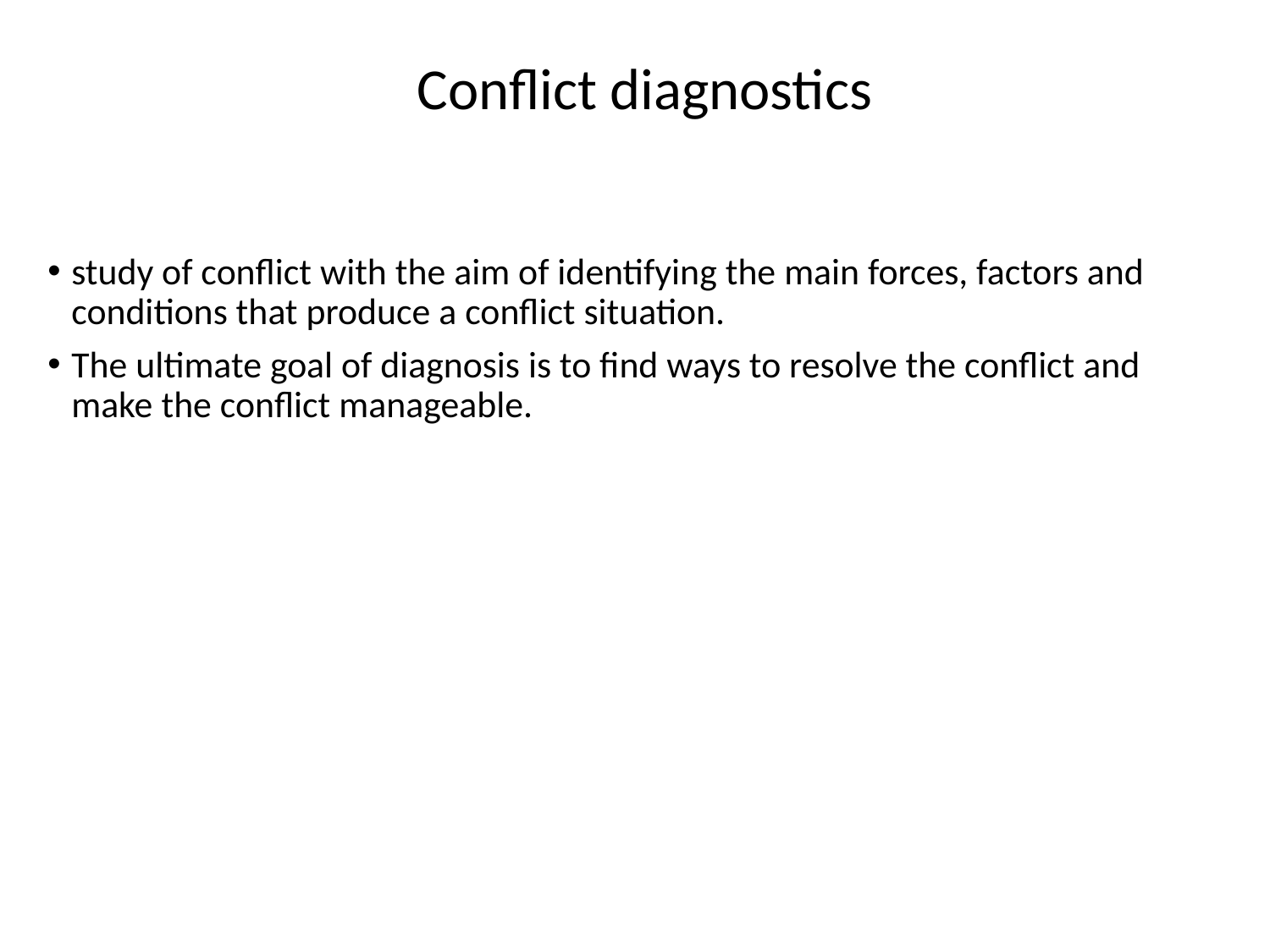

# Conflict diagnostics
study of conflict with the aim of identifying the main forces, factors and conditions that produce a conflict situation.
The ultimate goal of diagnosis is to find ways to resolve the conflict and make the conflict manageable.